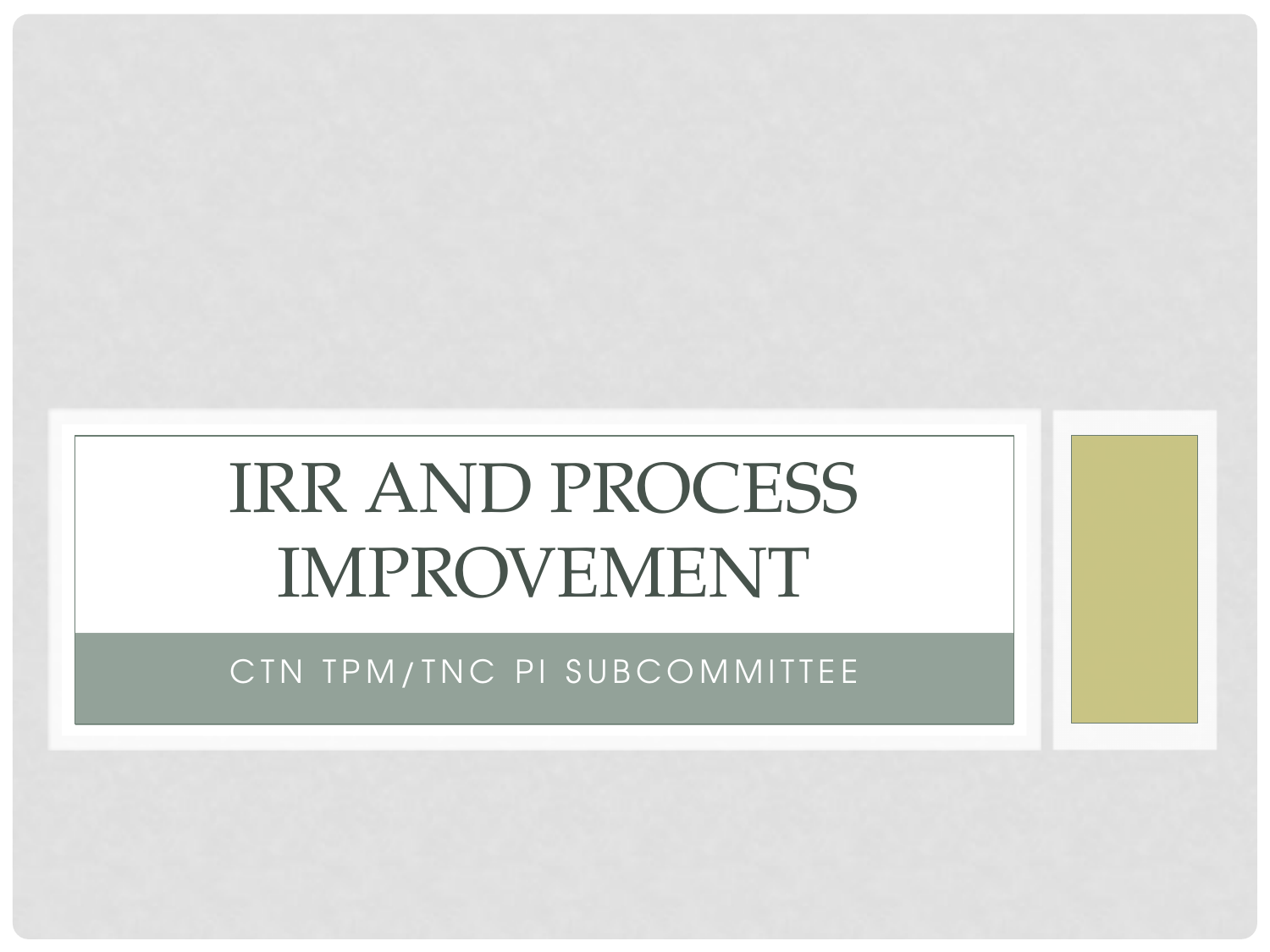

# IRR and Process Improvement
CTN TPM/TNC PI Subcommittee